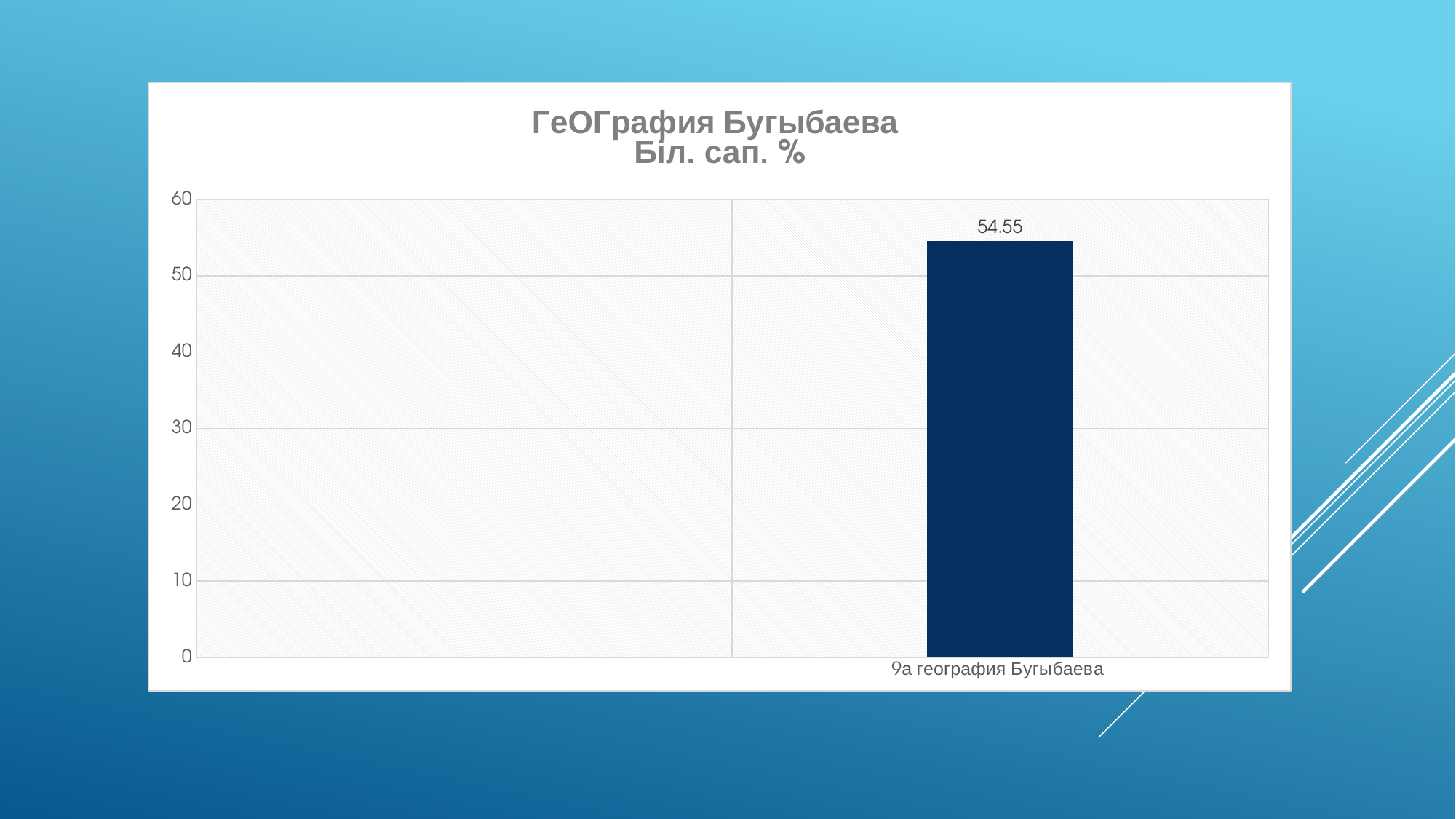

### Chart: ГеОГрафия Бугыбаева
Біл. сап. %

| Category | Біл. сап. % |
|---|---|
|  | None |
| 9а география Бугыбаева  | 54.55 |